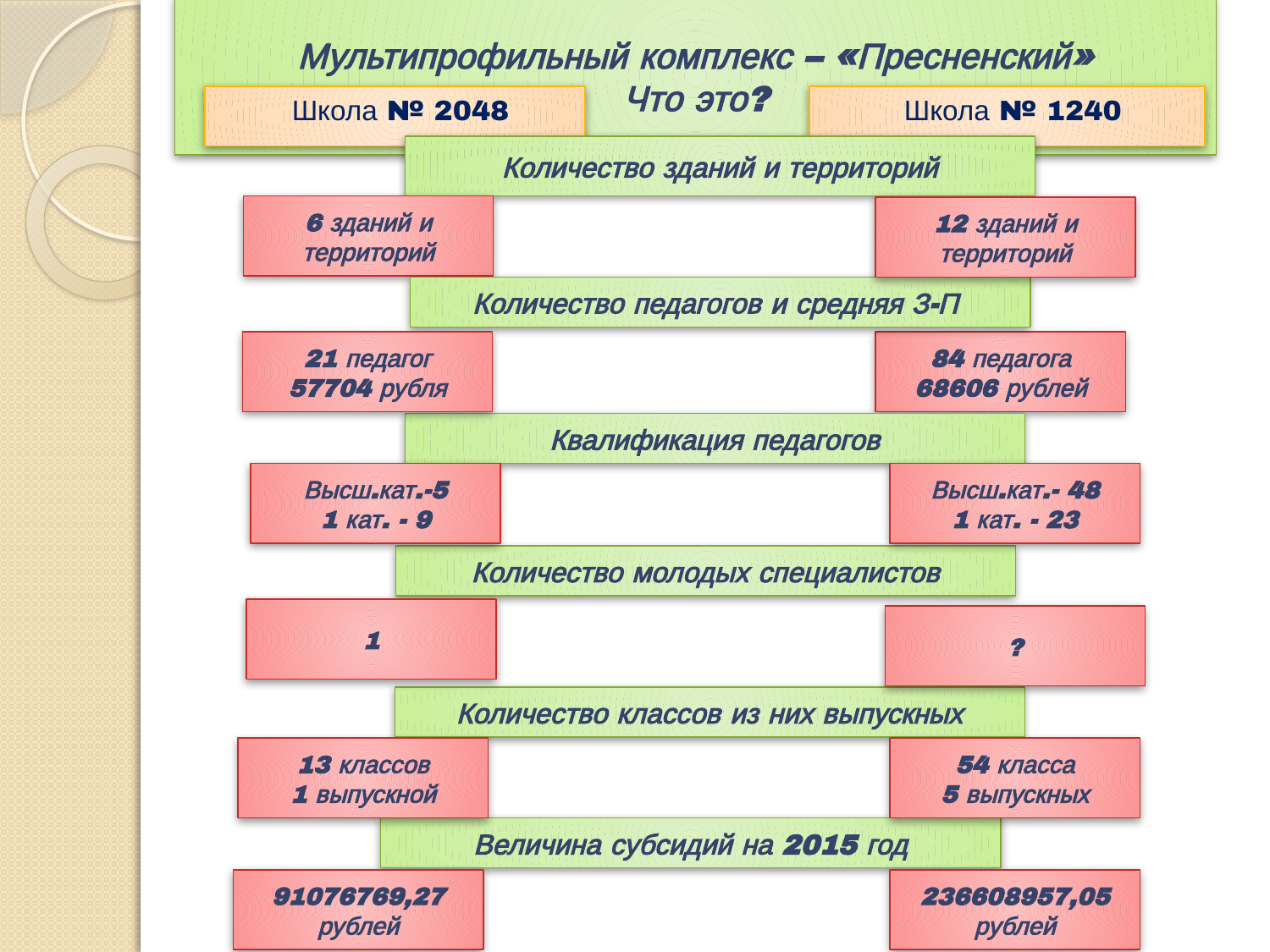

# Мультипрофильный комплекс – «Пресненский» Что это?
Школа № 2048
Школа № 1240
Количество зданий и территорий
6 зданий и территорий
12 зданий и территорий
Количество педагогов и средняя З-П
21 педагог
57704 рубля
84 педагога
68606 рублей
Квалификация педагогов
Высш.кат.-5
1 кат. - 9
Высш.кат.- 48
1 кат. - 23
Количество молодых специалистов
1
?
Количество классов из них выпускных
13 классов
1 выпускной
54 класса
5 выпускных
Величина субсидий на 2015 год
91076769,27 рублей
236608957,05 рублей